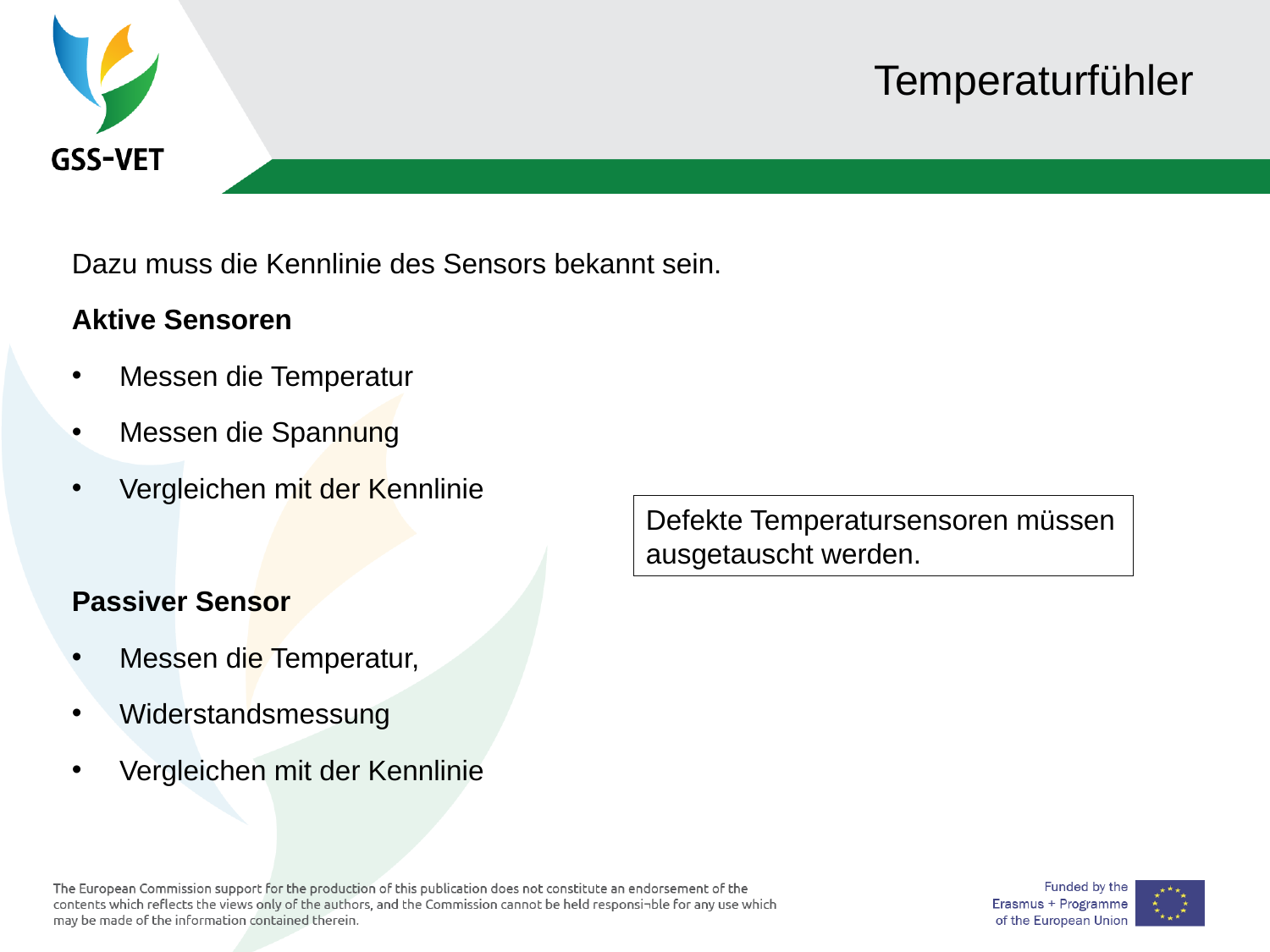

# Temperaturfühler
Dazu muss die Kennlinie des Sensors bekannt sein.
Aktive Sensoren
Messen die Temperatur
Messen die Spannung
Vergleichen mit der Kennlinie

Passiver Sensor
Messen die Temperatur,
Widerstandsmessung
Vergleichen mit der Kennlinie

Defekte Temperatursensoren müssen ausgetauscht werden.